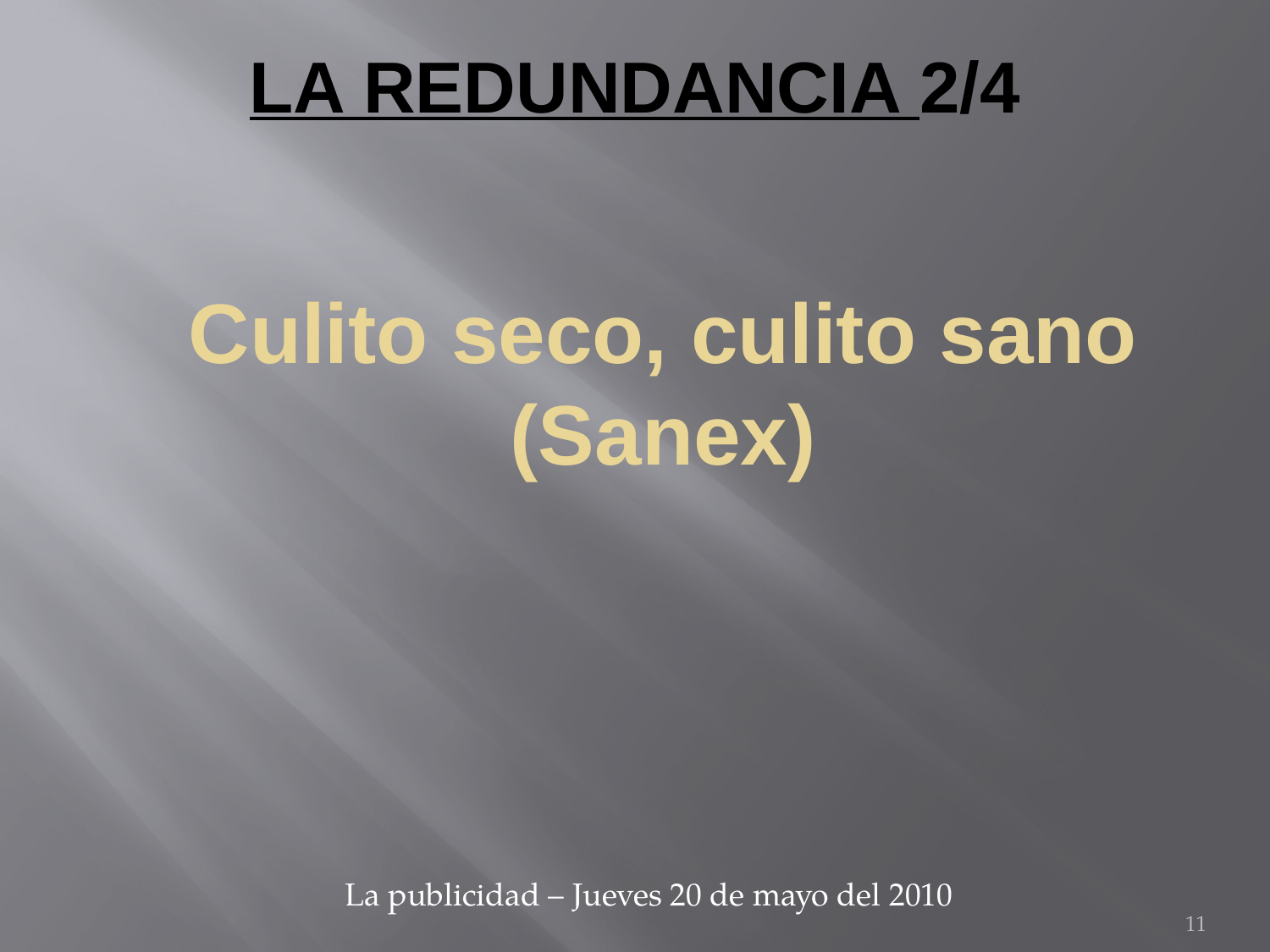

# LA REDUNDANCIA 2/4
Culito seco, culito sano (Sanex)
La publicidad – Jueves 20 de mayo del 2010
11